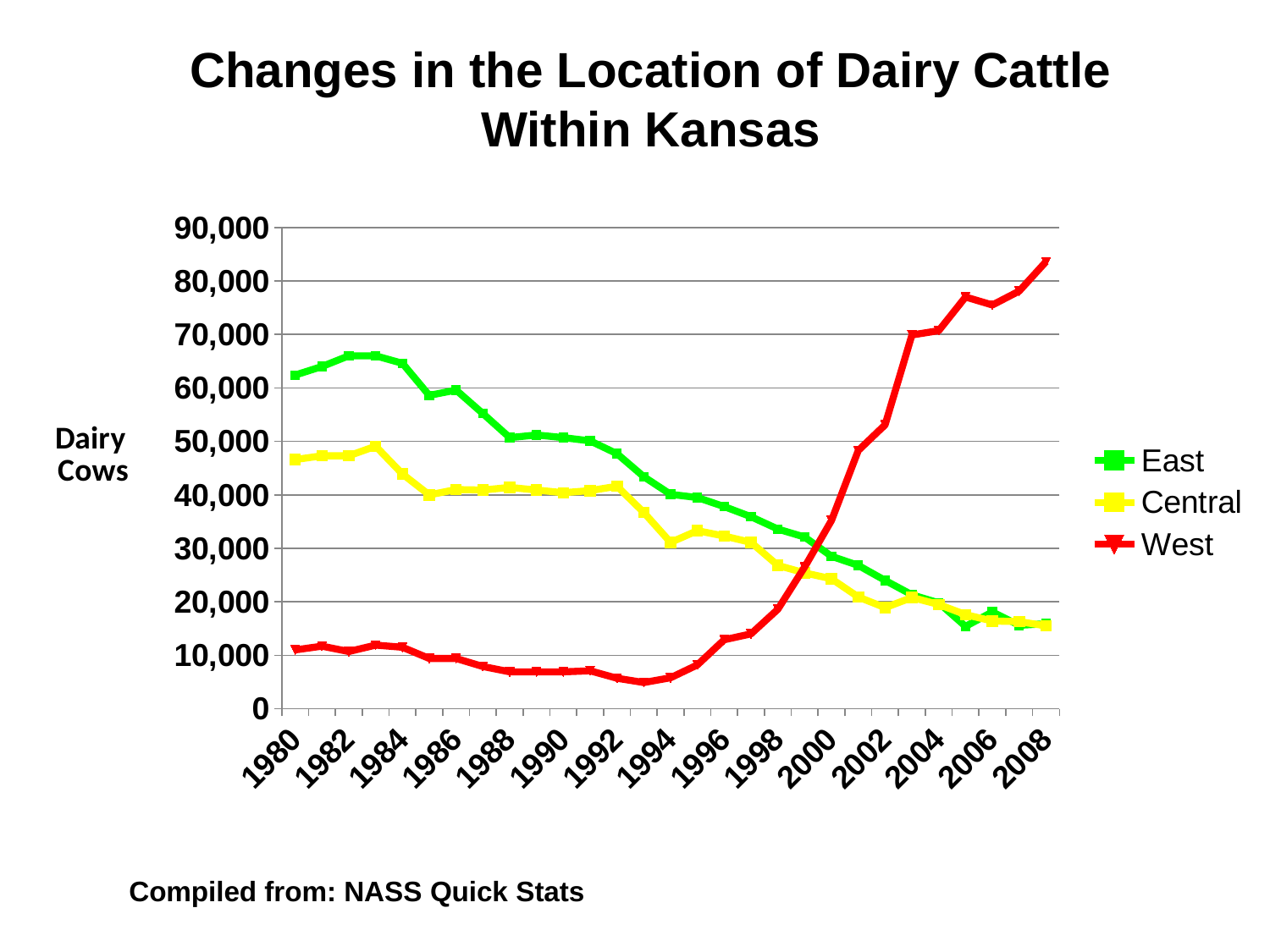

Changes in the Location of Dairy Cattle Within Kansas

### Chart

| Category | East | Central | West |
|---|---|---|---|
| 1980 | 62400.0 | 46600.0 | 11000.0 |
| 1981 | 64000.0 | 47300.0 | 11700.0 |
| 1982 | 66000.0 | 47300.0 | 10700.0 |
| 1983 | 66000.0 | 49100.0 | 11900.0 |
| 1984 | 64600.0 | 43900.0 | 11500.0 |
| 1985 | 58600.0 | 40000.0 | 9400.0 |
| 1986 | 59600.0 | 41000.0 | 9400.0 |
| 1987 | 55200.0 | 40900.0 | 7900.0 |
| 1988 | 50700.0 | 41400.0 | 6900.0 |
| 1989 | 51200.0 | 40900.0 | 6900.0 |
| 1990 | 50700.0 | 40400.0 | 6900.0 |
| 1991 | 50100.0 | 40800.0 | 7100.0 |
| 1992 | 47700.0 | 41600.0 | 5700.0 |
| 1993 | 43400.0 | 36700.0 | 4900.0 |
| 1994 | 40100.0 | 31100.0 | 5800.0 |
| 1995 | 39500.0 | 33300.0 | 8200.0 |
| 1996 | 37800.0 | 32300.0 | 12900.0 |
| 1997 | 35900.0 | 31100.0 | 14000.0 |
| 1998 | 33600.0 | 26800.0 | 18600.0 |
| 1999 | 32100.0 | 25400.0 | 26500.0 |
| 2000 | 28500.0 | 24300.0 | 35200.0 |
| 2001 | 26800.0 | 20900.0 | 48300.0 |
| 2002 | 24000.0 | 18900.0 | 53100.0 |
| 2003 | 21300.0 | 20800.0 | 69900.0 |
| 2004 | 19800.0 | 19500.0 | 70700.0 |
| 2005 | 15400.0 | 17600.0 | 77000.0 |
| 2006 | 18100.0 | 16400.0 | 75500.0 |
| 2007 | 15600.0 | 16300.0 | 78100.0 |
| 2008 | 15900.0 | 15500.0 | 83600.0 |
Compiled from: NASS Quick Stats